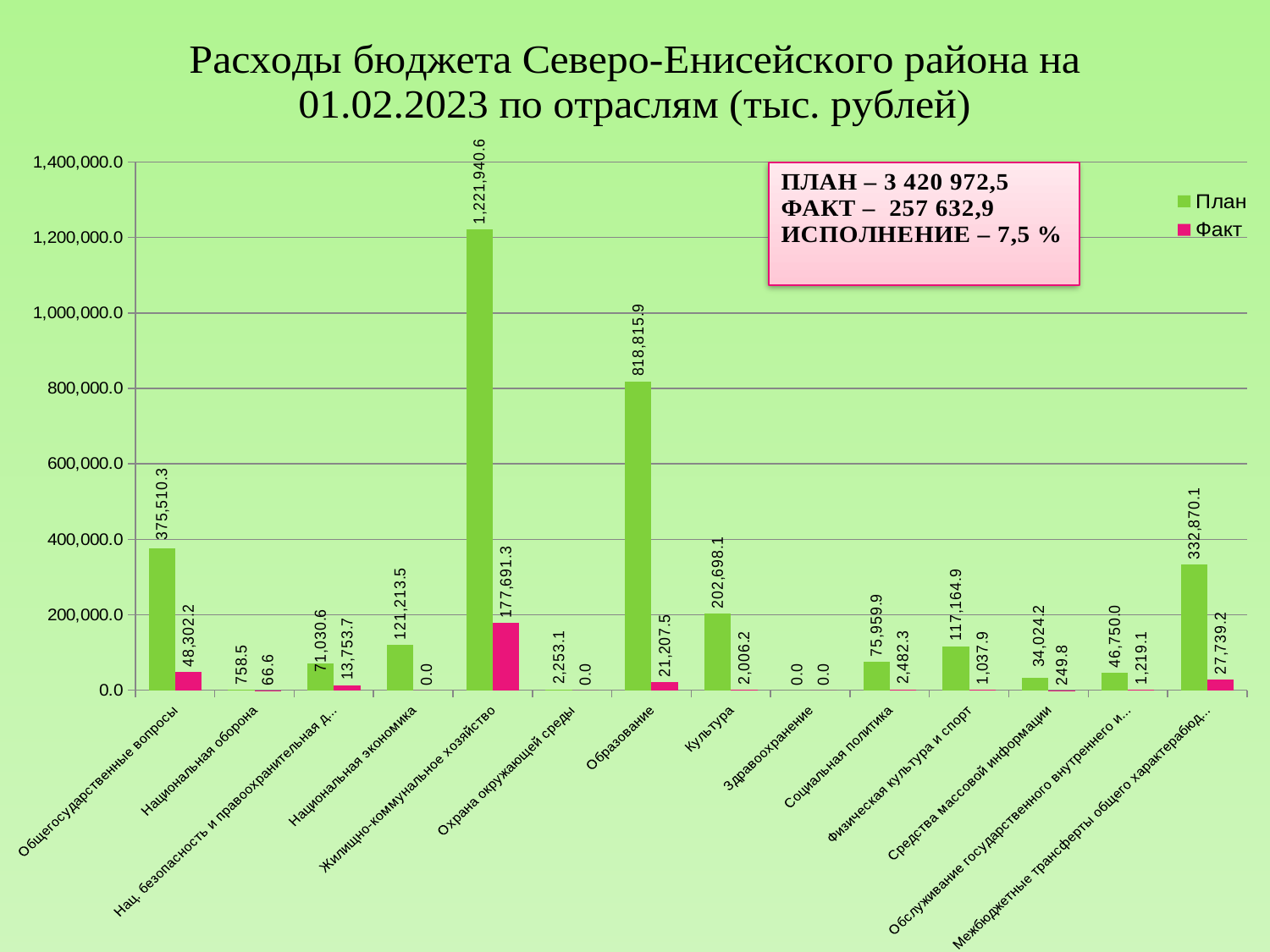

### Chart: Расходы бюджета Северо-Енисейского района на 01.02.2023 по отраслям (тыс. рублей)

| Category | План | Факт |
|---|---|---|
| Общегосударственные вопросы | 375510.3 | 48302.2 |
| Национальная оборона | 758.5 | 66.6 |
| Нац. безопасность и правоохранительная деятельность | 71030.6 | 13753.7 |
| Национальная экономика | 121213.5 | 0.0 |
| Жилищно-коммунальное хозяйство | 1221940.6 | 177691.3 |
| Охрана окружающей среды | 2253.1 | 0.0 |
| Образование | 818815.9 | 21207.5 |
| Культура | 202698.1 | 2006.2 |
| Здравоохранение | 0.0 | 0.0 |
| Социальная политика | 75959.9 | 2482.3 |
| Физическая культура и спорт | 117164.9 | 1037.9 |
| Средства массовой информации | 34024.2 | 249.8 |
| Обслуживание государственного внутреннего и муниципального долга | 46750.0 | 1219.1 |
| Межбюджетные трансферты общего характерабюджетам бюджетной системы РФ | 332870.1 | 27739.2 |